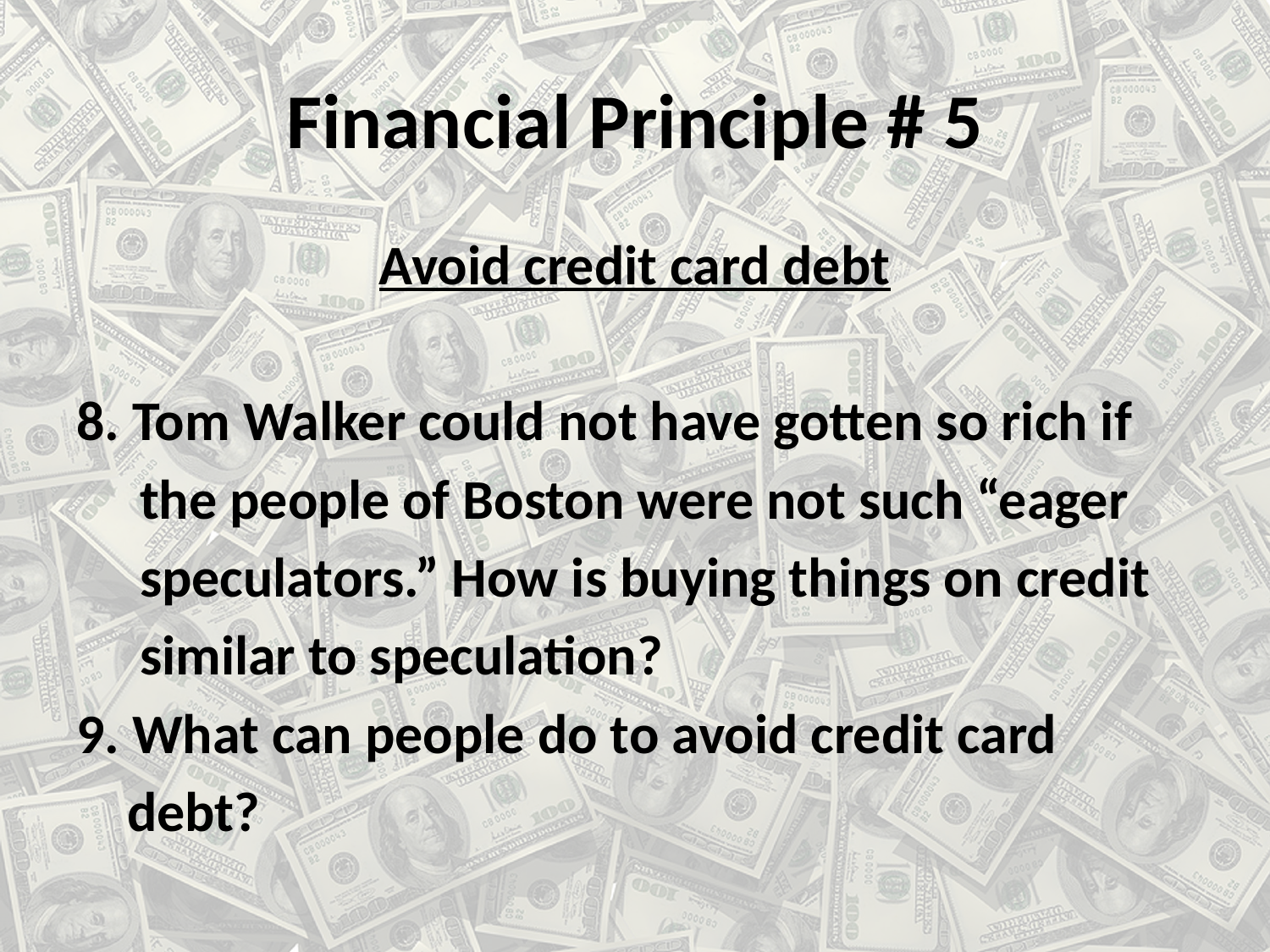

# Financial Principle # 5
Avoid credit card debt

8. Tom Walker could not have gotten so rich if
     the people of Boston were not such “eager
     speculators.” How is buying things on credit
     similar to speculation?
9. What can people do to avoid credit card
    debt?